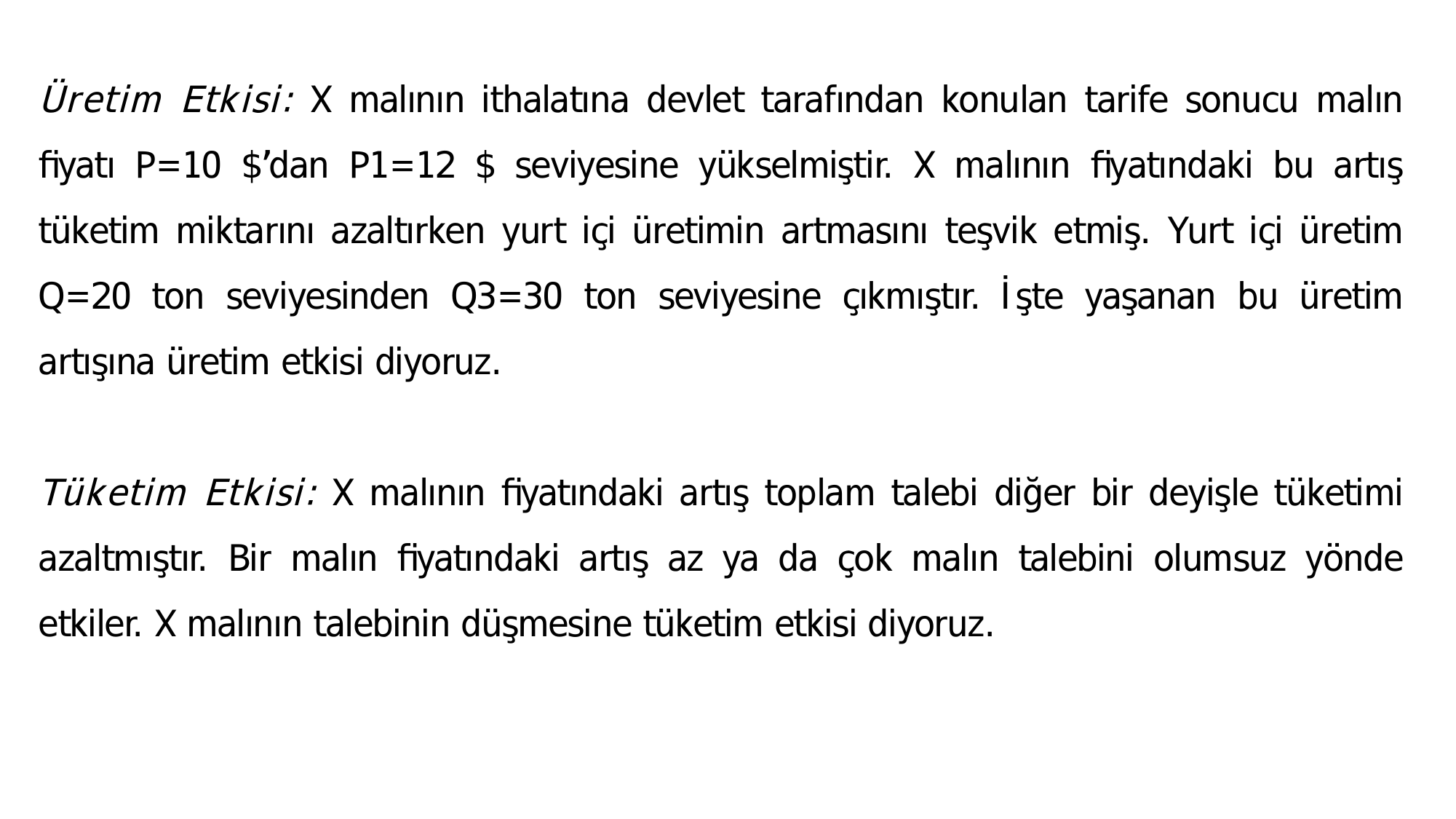

Üretim Etkisi: X malının ithalatına devlet tarafından konulan tarife sonucu malın fiyatı P=10 $’dan P1=12 $ seviyesine yükselmiştir. X malının fiyatındaki bu artış tüketim miktarını azaltırken yurt içi üretimin artmasını teşvik etmiş. Yurt içi üretim Q=20 ton seviyesinden Q3=30 ton seviyesine çıkmıştır. İşte yaşanan bu üretim artışına üretim etkisi diyoruz.

Tüketim Etkisi: X malının fiyatındaki artış toplam talebi diğer bir deyişle tüketimi azaltmıştır. Bir malın fiyatındaki artış az ya da çok malın talebini olumsuz yönde etkiler. X malının talebinin düşmesine tüketim etkisi diyoruz.